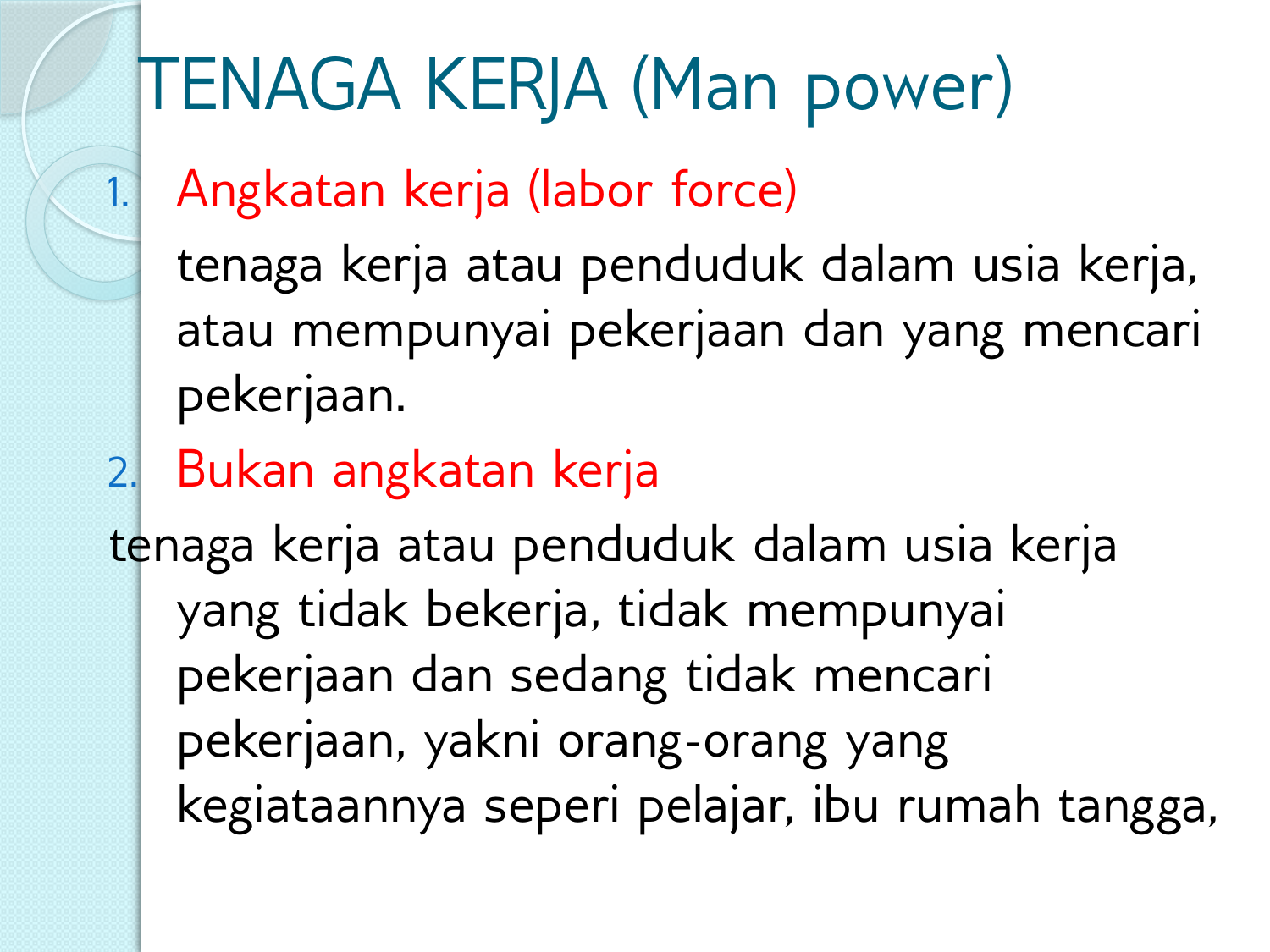

# TENAGA KERJA (Man power)
Angkatan kerja (labor force)
	tenaga kerja atau penduduk dalam usia kerja, atau mempunyai pekerjaan dan yang mencari pekerjaan.
Bukan angkatan kerja
tenaga kerja atau penduduk dalam usia kerja yang tidak bekerja, tidak mempunyai pekerjaan dan sedang tidak mencari pekerjaan, yakni orang-orang yang kegiataannya seperi pelajar, ibu rumah tangga,